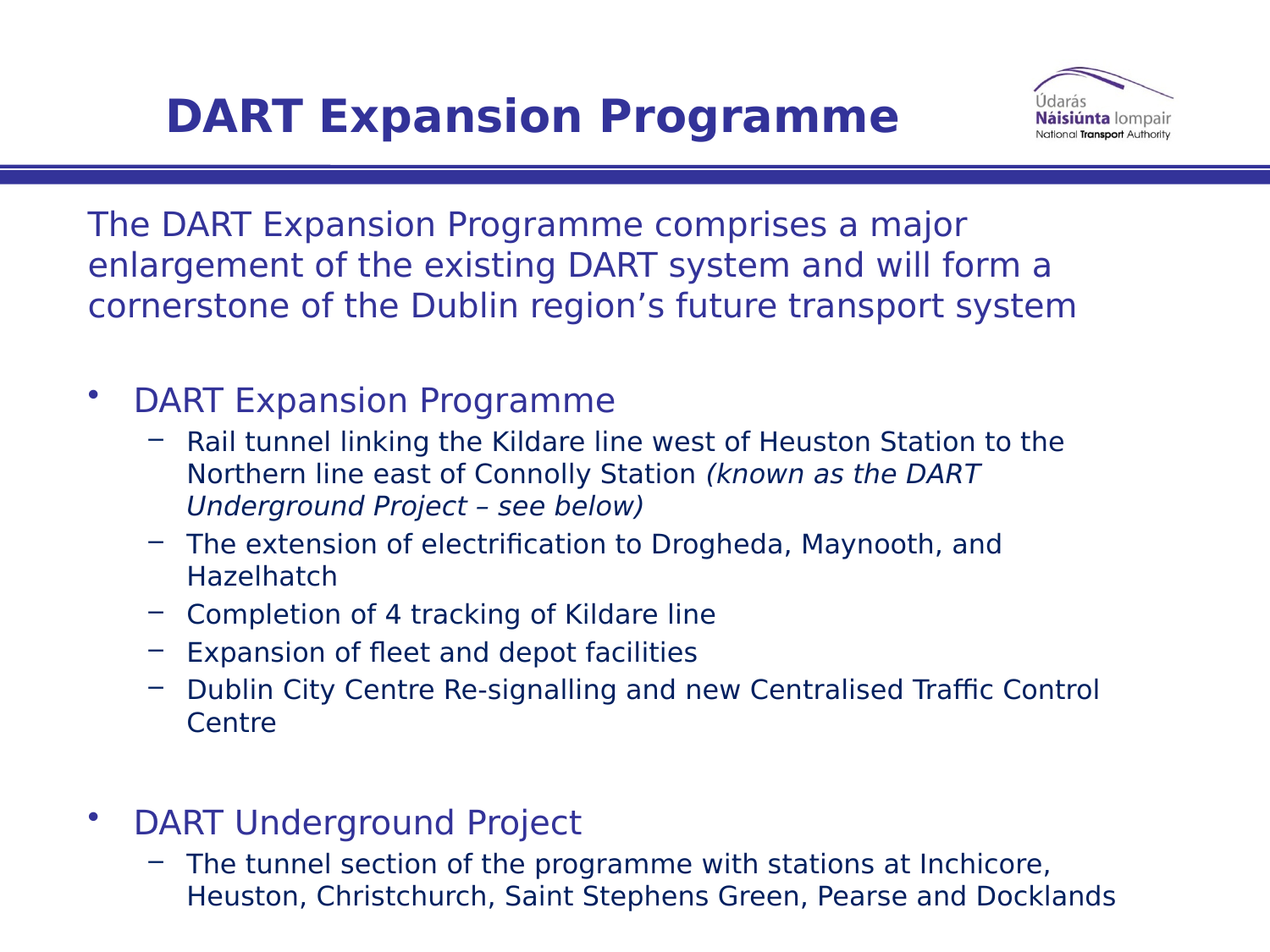

# DART Expansion Programme
The DART Expansion Programme comprises a major enlargement of the existing DART system and will form a cornerstone of the Dublin region’s future transport system

DART Expansion Programme
Rail tunnel linking the Kildare line west of Heuston Station to the Northern line east of Connolly Station (known as the DART Underground Project – see below)
The extension of electrification to Drogheda, Maynooth, and Hazelhatch
Completion of 4 tracking of Kildare line
Expansion of fleet and depot facilities
Dublin City Centre Re-signalling and new Centralised Traffic Control Centre

DART Underground Project
The tunnel section of the programme with stations at Inchicore, Heuston, Christchurch, Saint Stephens Green, Pearse and Docklands